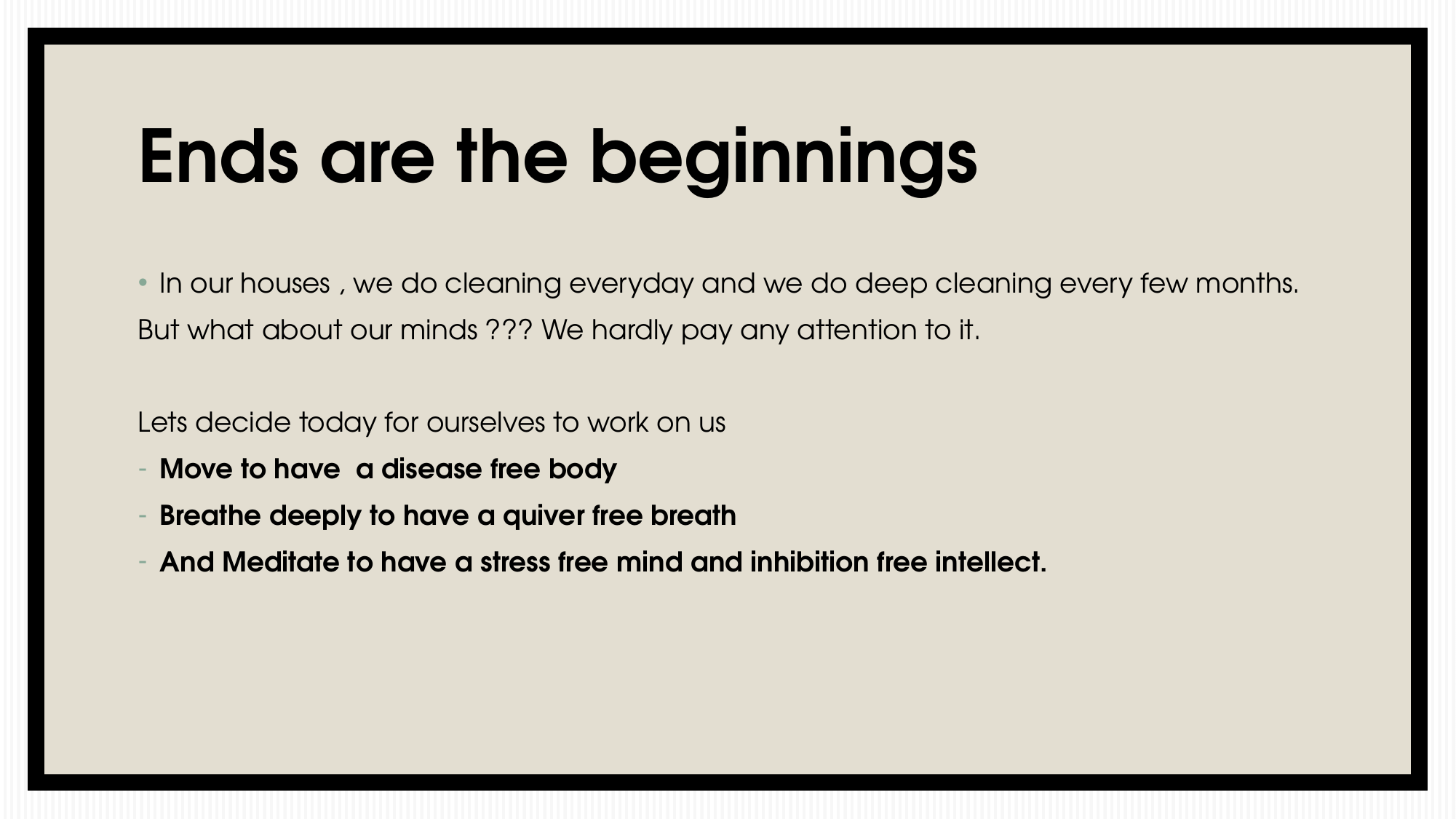

# Ends are the beginnings

In our houses , we do cleaning everyday and we do deep cleaning every few months.
But what about our minds ??? We hardly pay any attention to it.

Lets decide today for ourselves to work on us
Move to have  a disease free body
Breathe deeply to have a quiver free breath
And Meditate to have a stress free mind and inhibition free intellect.